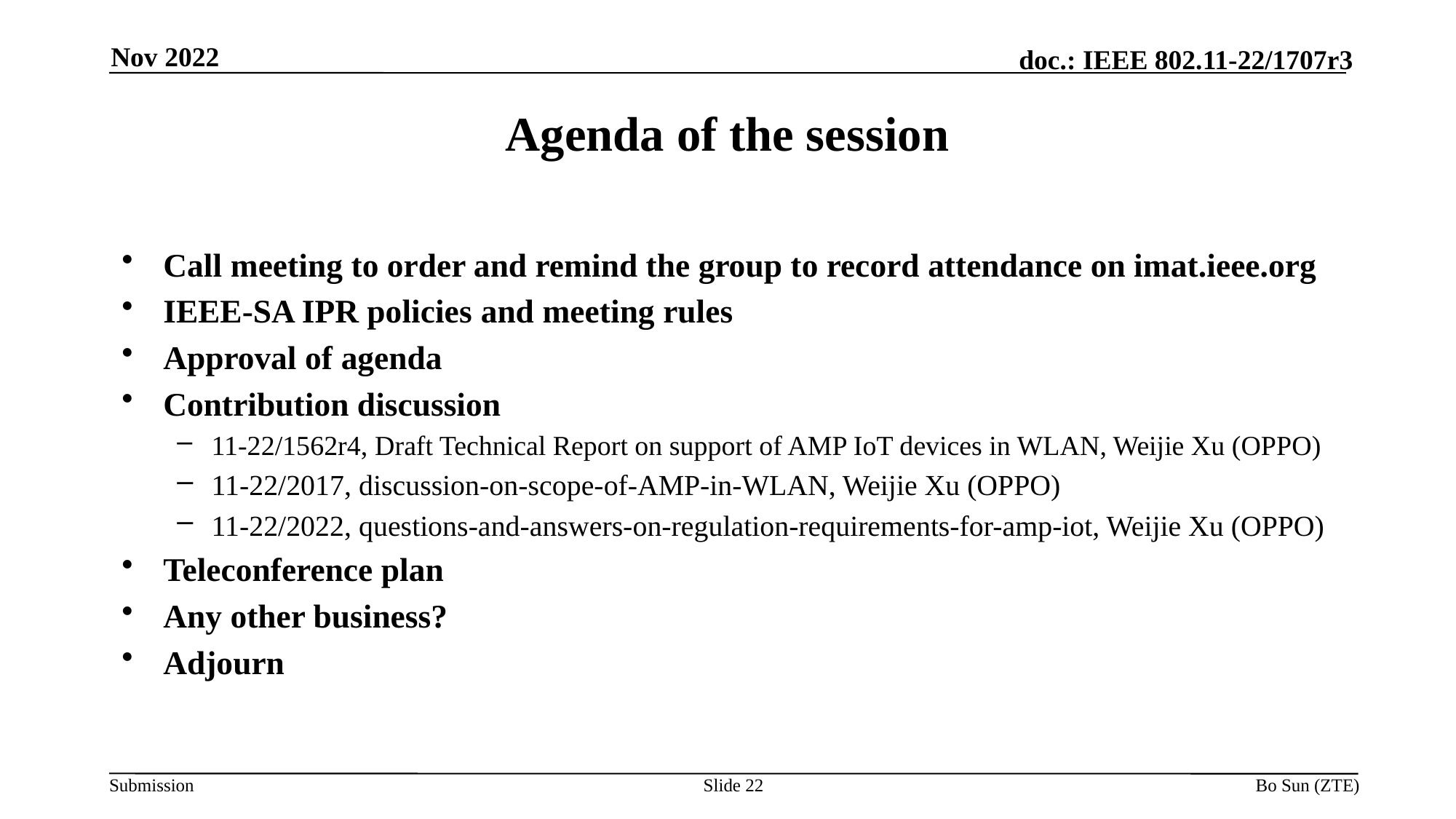

Nov 2022
Agenda of the session
Call meeting to order and remind the group to record attendance on imat.ieee.org
IEEE-SA IPR policies and meeting rules
Approval of agenda
Contribution discussion
11-22/1562r4, Draft Technical Report on support of AMP IoT devices in WLAN, Weijie Xu (OPPO)
11-22/2017, discussion-on-scope-of-AMP-in-WLAN, Weijie Xu (OPPO)
11-22/2022, questions-and-answers-on-regulation-requirements-for-amp-iot, Weijie Xu (OPPO)
Teleconference plan
Any other business?
Adjourn
Slide 22
Bo Sun (ZTE)